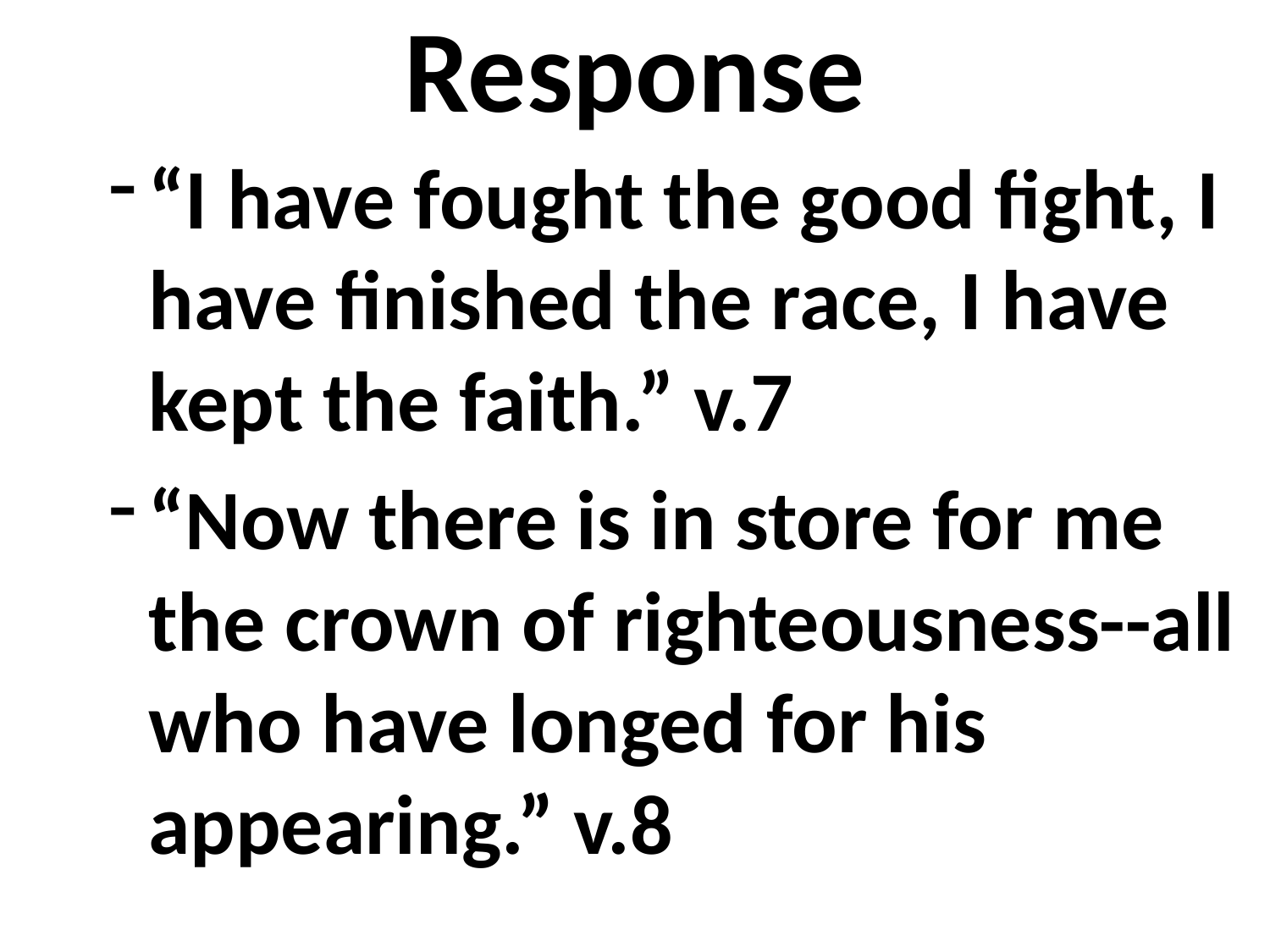

# Response
“I have fought the good fight, I have finished the race, I have kept the faith.” v.7
“Now there is in store for me the crown of righteousness--all who have longed for his appearing.” v.8